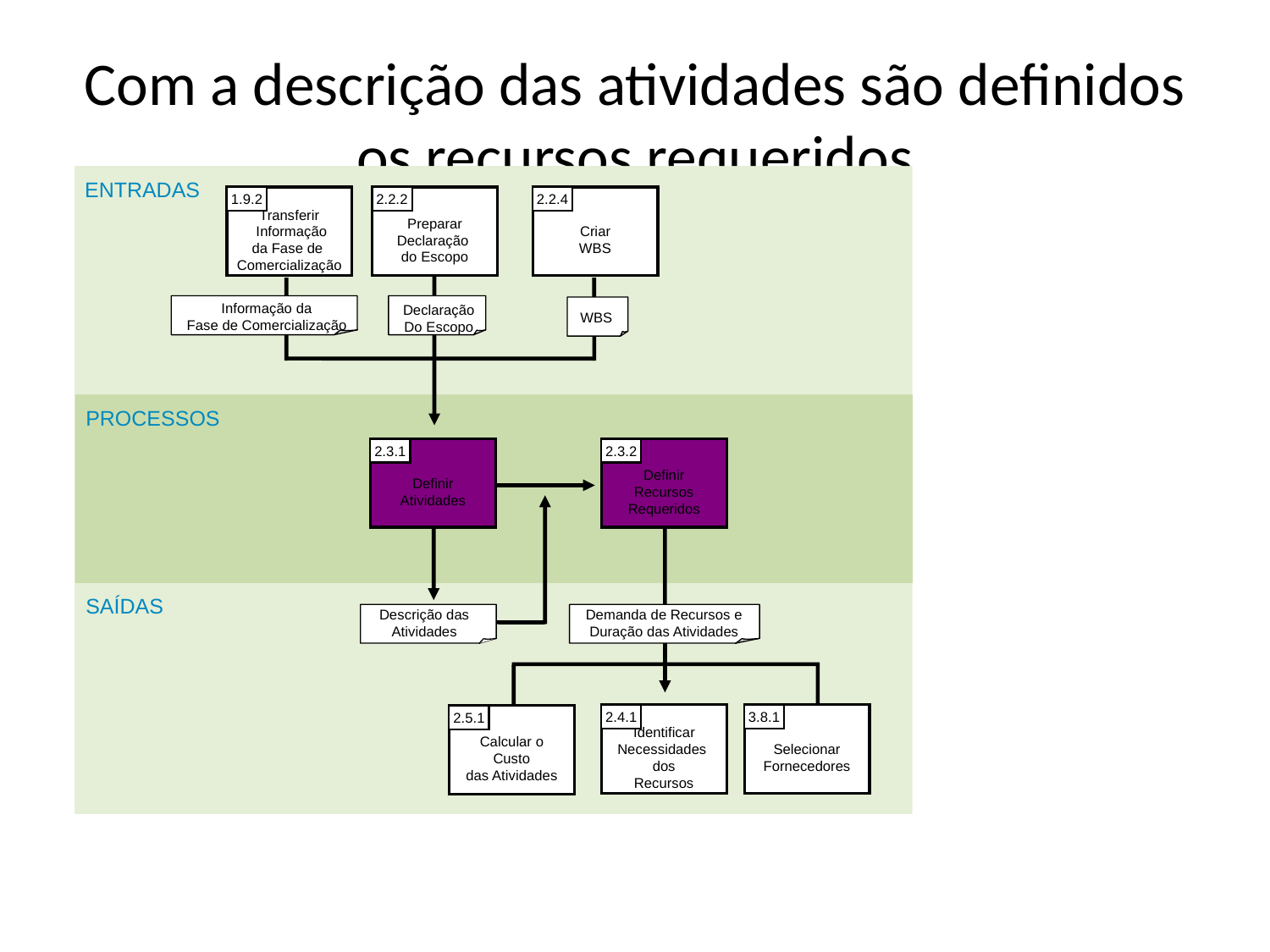

# Com a descrição das atividades são definidos os recursos requeridos

ENTRADAS

Transferir
 Informação
da Fase de
Comercialização
1.9.2

Preparar
Declaração
do Escopo
2.2.2

Criar
WBS
2.2.4

Informação da
Fase de Comercialização
Declaração
Do Escopo
WBS

PROCESSOS

Definir
Atividades
2.3.1

Definir
Recursos
Requeridos
2.3.2
Estimate

SAÍDAS

Descrição das Atividades
Demanda de Recursos e Duração das Atividades

Identificar
Necessidades
dos
Recursos
2.4.1

Selecionar
Fornecedores
3.8.1

Calcular o
 Custo
das Atividades
2.5.1